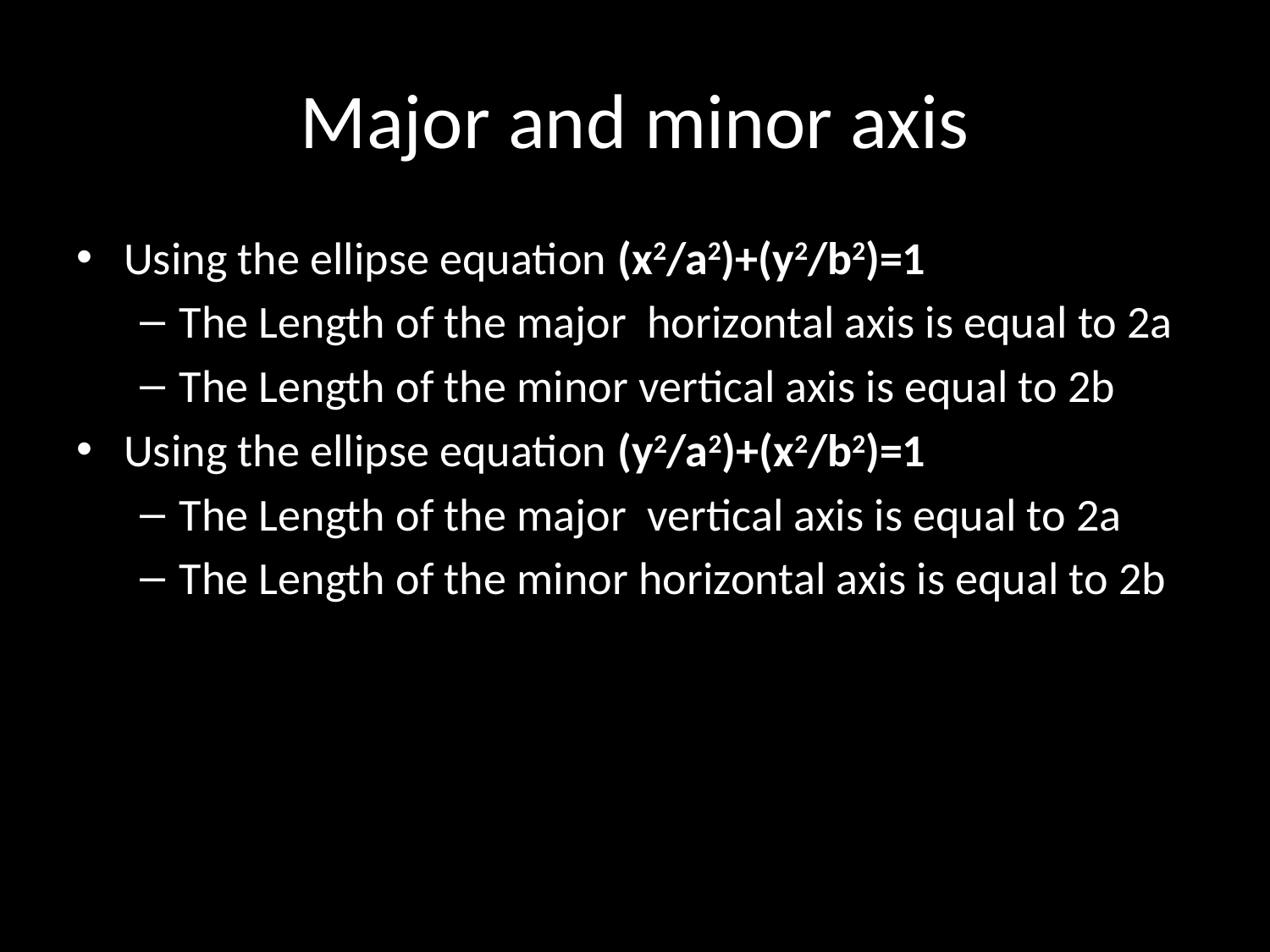

# Major and minor axis
Using the ellipse equation (x2/a2)+(y2/b2)=1
The Length of the major  horizontal axis is equal to 2a
The Length of the minor vertical axis is equal to 2b
Using the ellipse equation (y2/a2)+(x2/b2)=1
The Length of the major  vertical axis is equal to 2a
The Length of the minor horizontal axis is equal to 2b